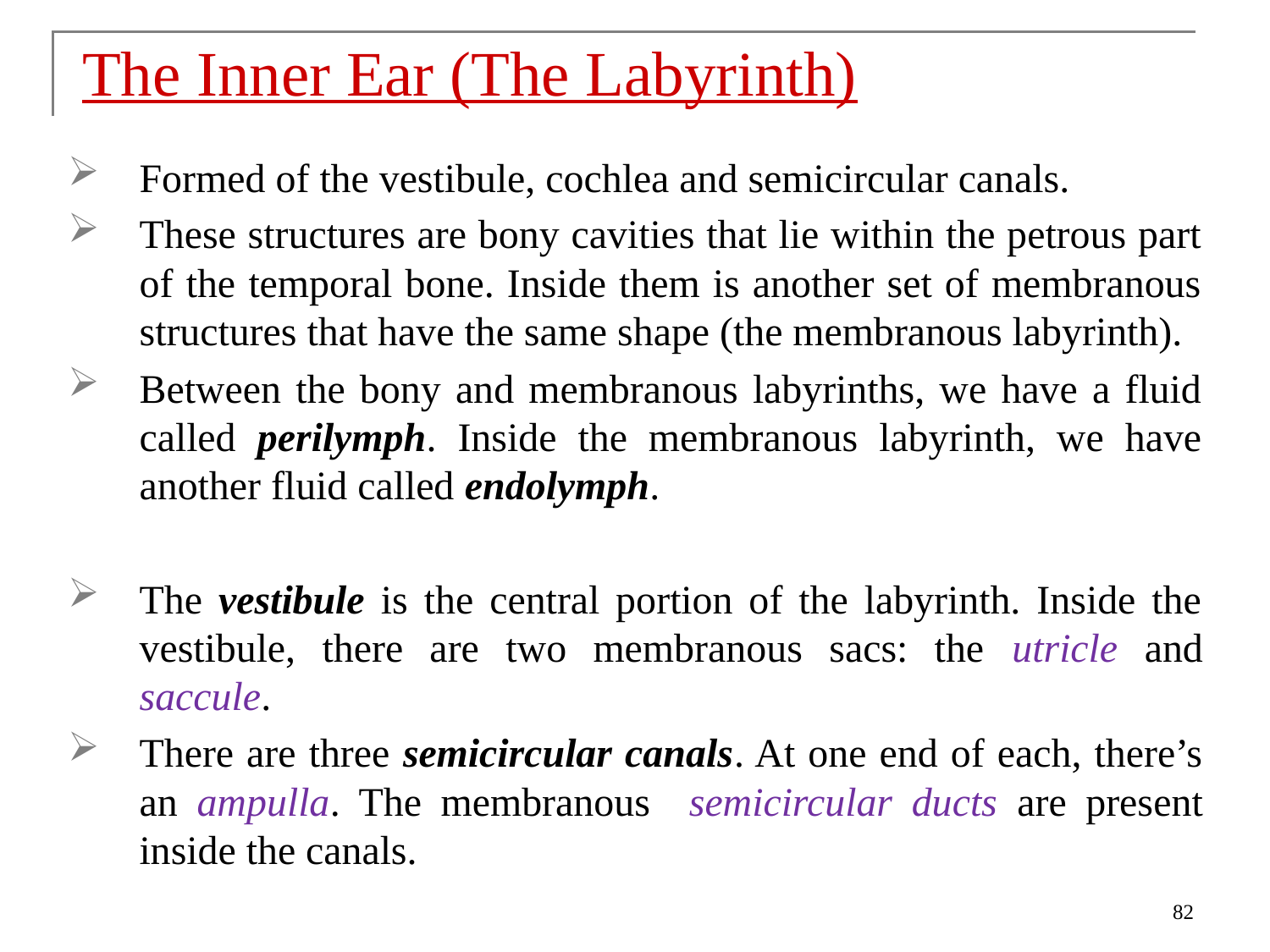

The Inner Ear (The Labyrinth)
Formed of the vestibule, cochlea and semicircular canals.
These structures are bony cavities that lie within the petrous part of the temporal bone. Inside them is another set of membranous structures that have the same shape (the membranous labyrinth).
Between the bony and membranous labyrinths, we have a fluid called perilymph. Inside the membranous labyrinth, we have another fluid called endolymph.

The vestibule is the central portion of the labyrinth. Inside the vestibule, there are two membranous sacs: the utricle and saccule.
There are three semicircular canals. At one end of each, there’s an ampulla. The membranous  semicircular ducts are present inside the canals.
82